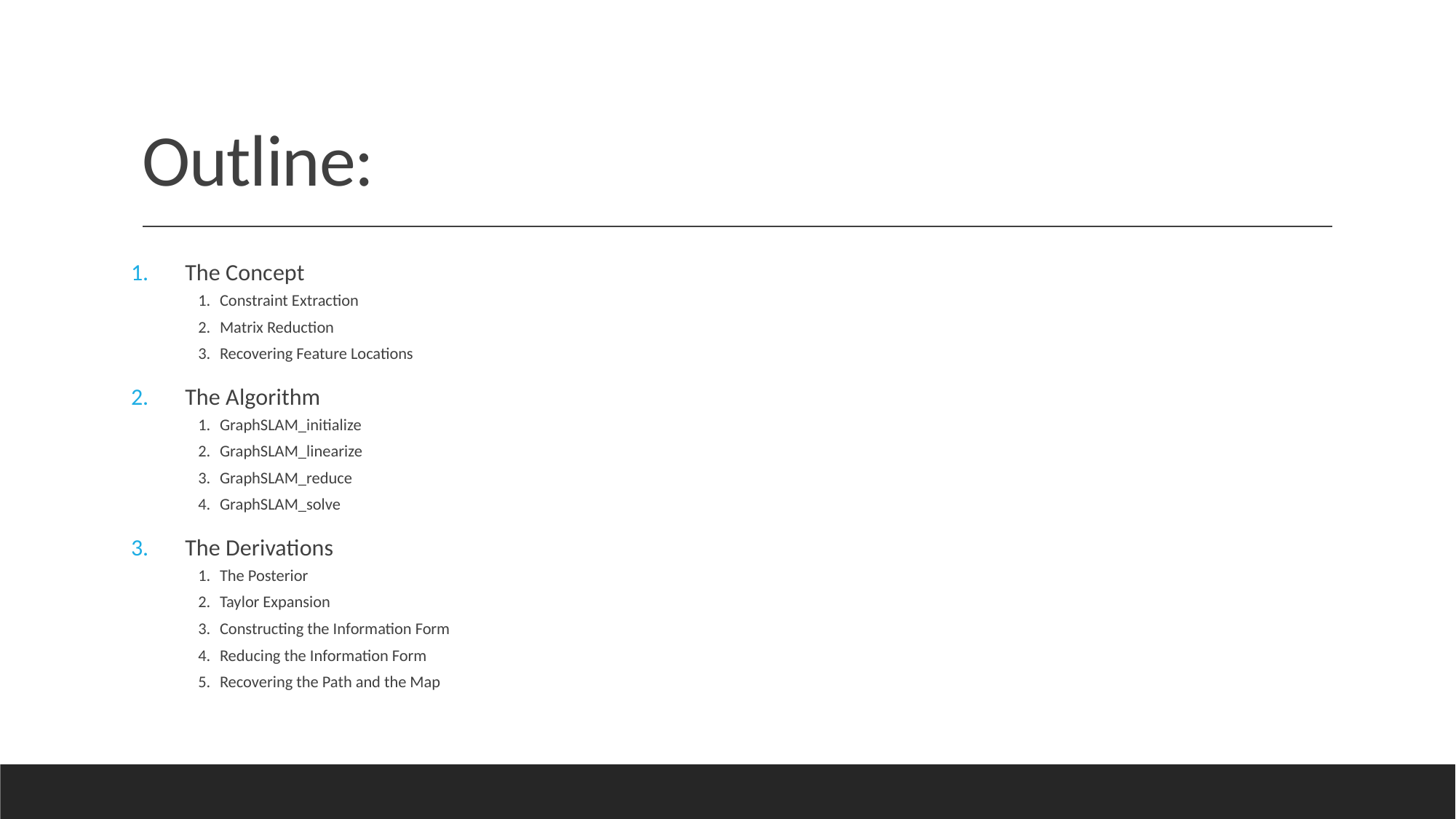

# Outline:
The Concept
Constraint Extraction
Matrix Reduction
Recovering Feature Locations
The Algorithm
GraphSLAM_initialize
GraphSLAM_linearize
GraphSLAM_reduce
GraphSLAM_solve
The Derivations
The Posterior
Taylor Expansion
Constructing the Information Form
Reducing the Information Form
Recovering the Path and the Map